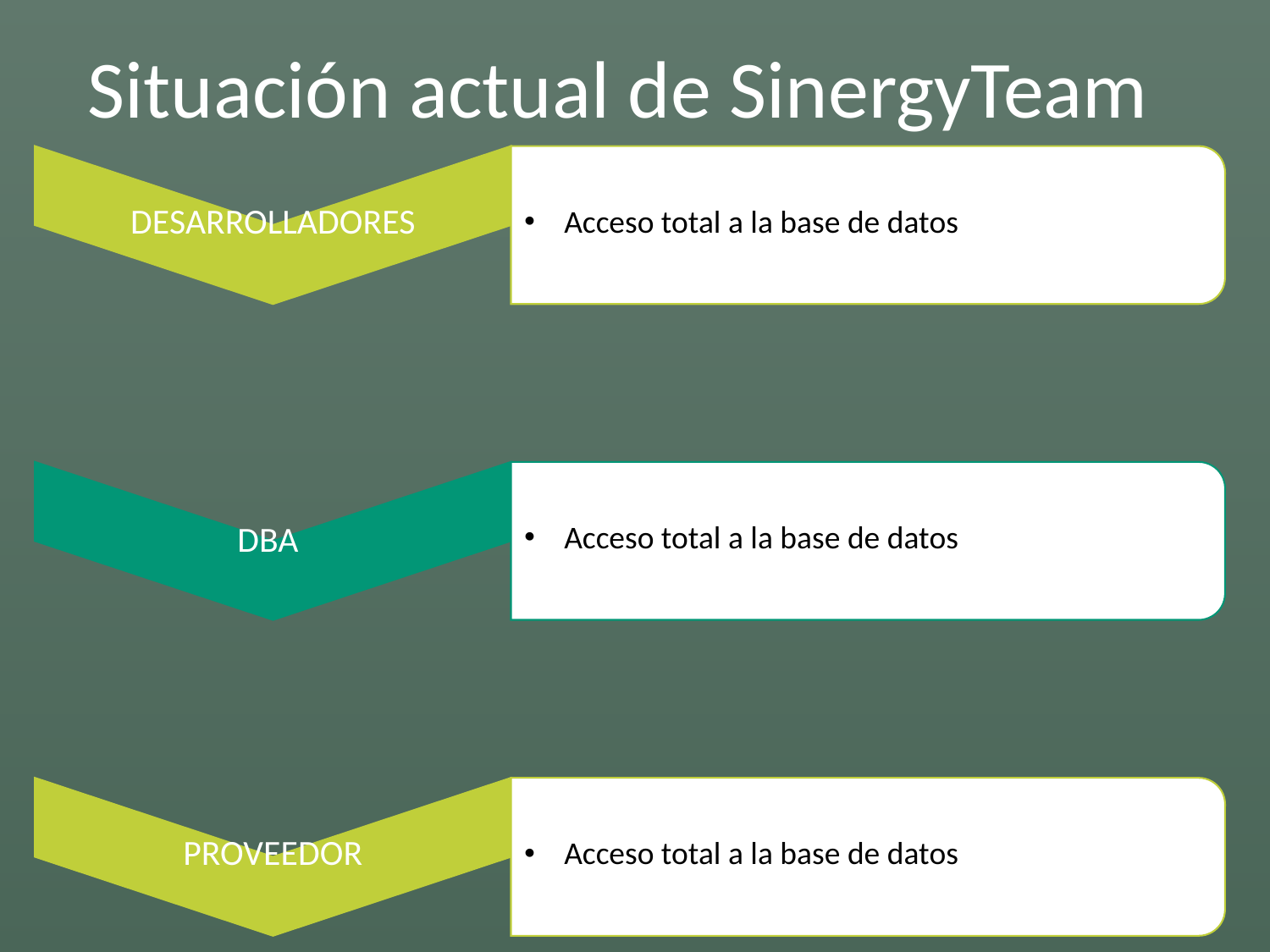

# Situación actual de SinergyTeam
DESARROLLADORES
DBA
Acceso total a la base de datos
PROVEEDOR
Acceso total a la base de datos
Acceso total a la base de datos